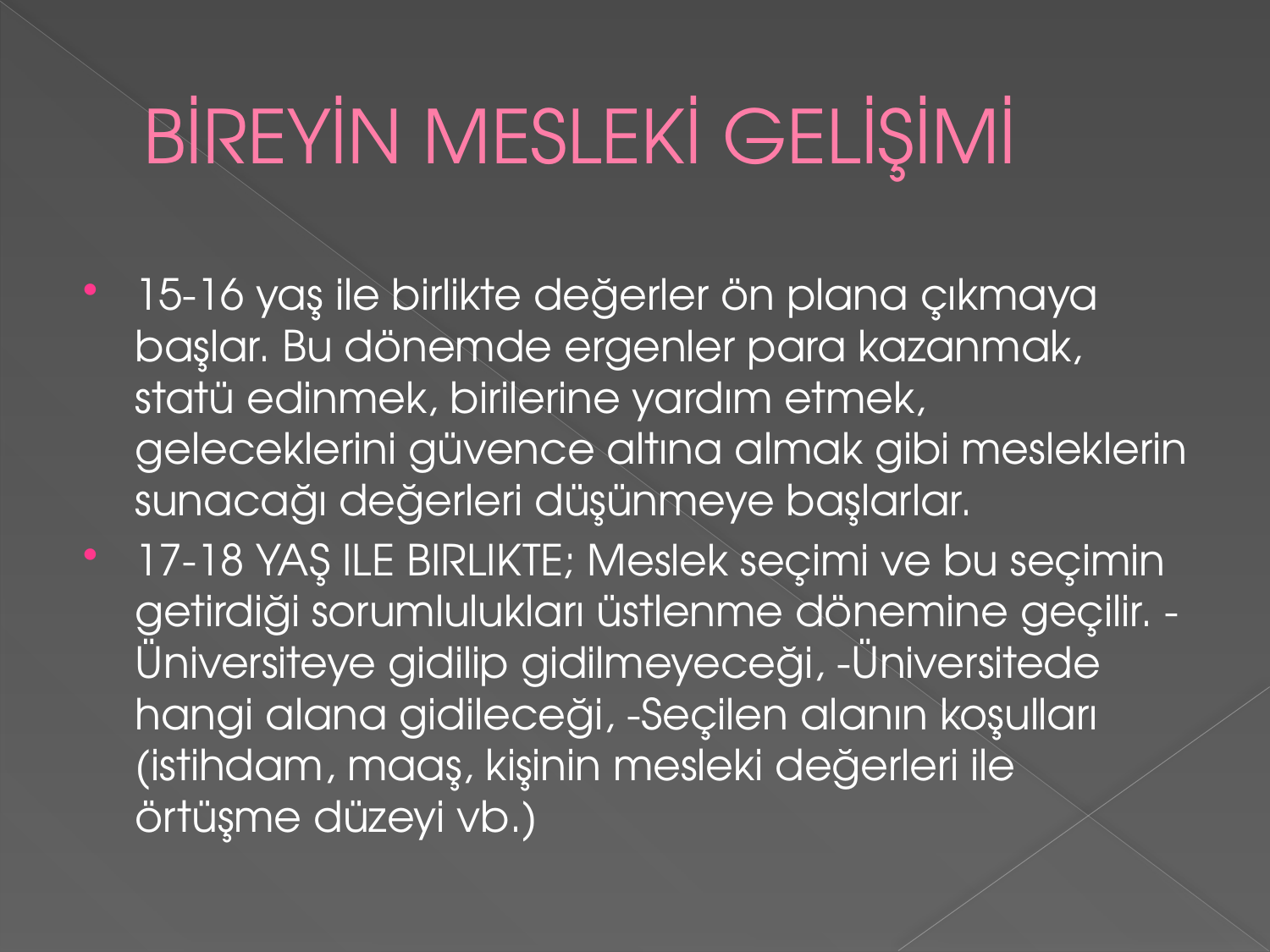

# BİREYİN MESLEKİ GELİŞİMİ
15-16 yaş ile birlikte değerler ön plana çıkmaya başlar. Bu dönemde ergenler para kazanmak, statü edinmek, birilerine yardım etmek, geleceklerini güvence altına almak gibi mesleklerin sunacağı değerleri düşünmeye başlarlar.
17-18 YAŞ ILE BIRLIKTE; Meslek seçimi ve bu seçimin getirdiği sorumlulukları üstlenme dönemine geçilir. -Üniversiteye gidilip gidilmeyeceği, -Üniversitede hangi alana gidileceği, -Seçilen alanın koşulları (istihdam, maaş, kişinin mesleki değerleri ile örtüşme düzeyi vb.)